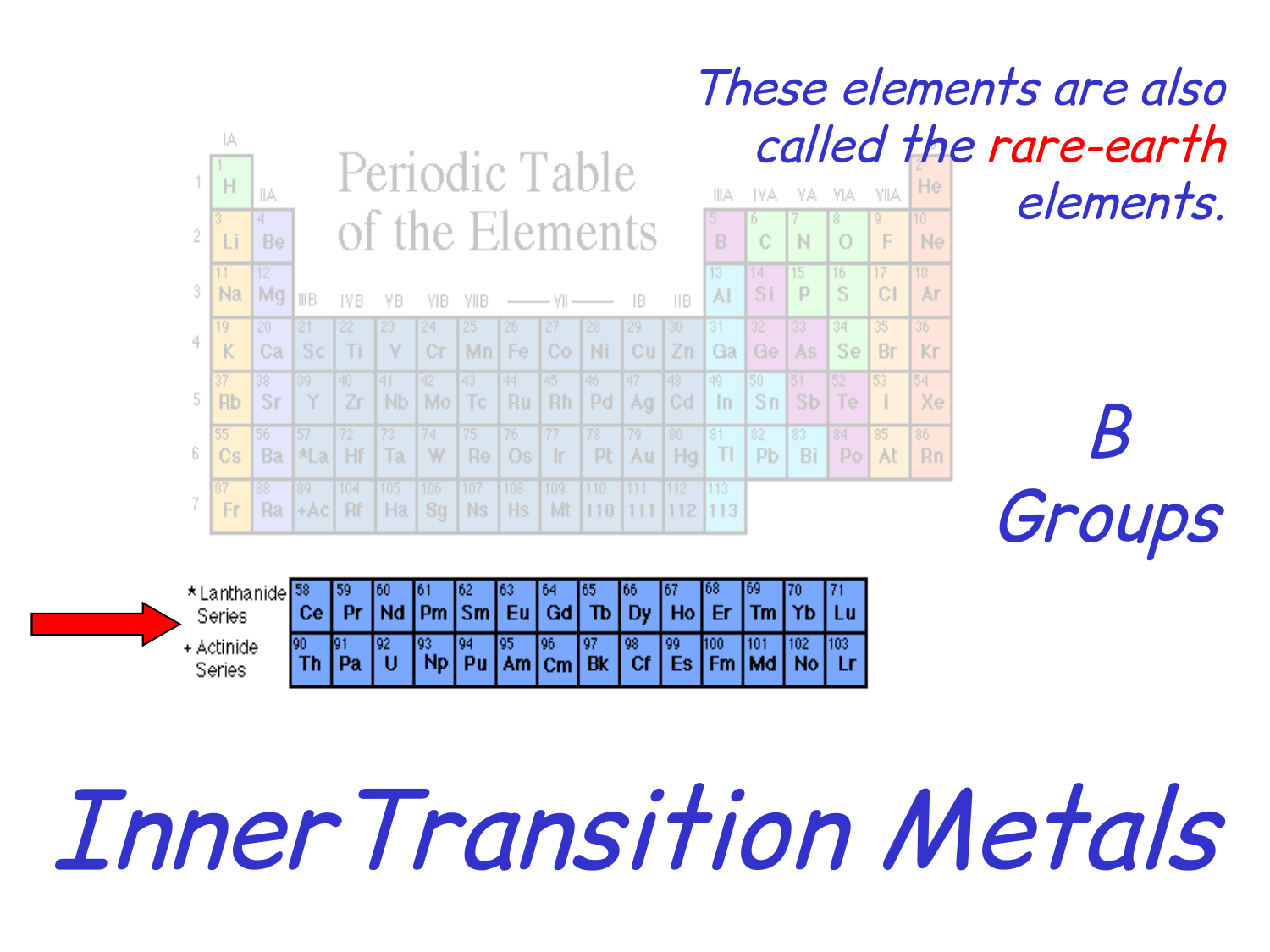

These elements are also called the rare-earth elements.
B Groups

# InnerTransition Metals